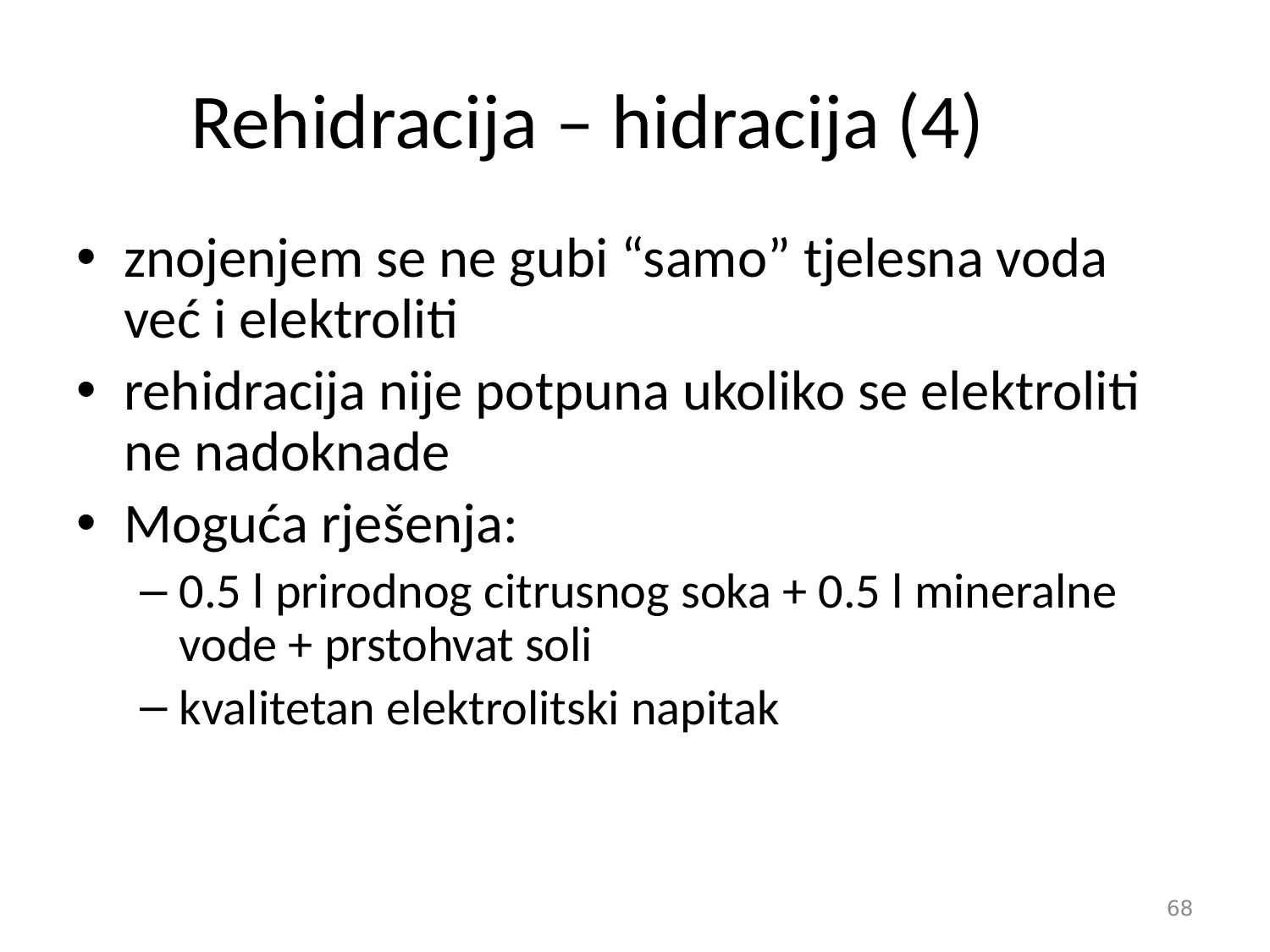

# Rehidracija – hidracija (4)
znojenjem se ne gubi “samo” tjelesna voda već i elektroliti
rehidracija nije potpuna ukoliko se elektroliti ne nadoknade
Moguća rješenja:
0.5 l prirodnog citrusnog soka + 0.5 l mineralne vode + prstohvat soli
kvalitetan elektrolitski napitak
68